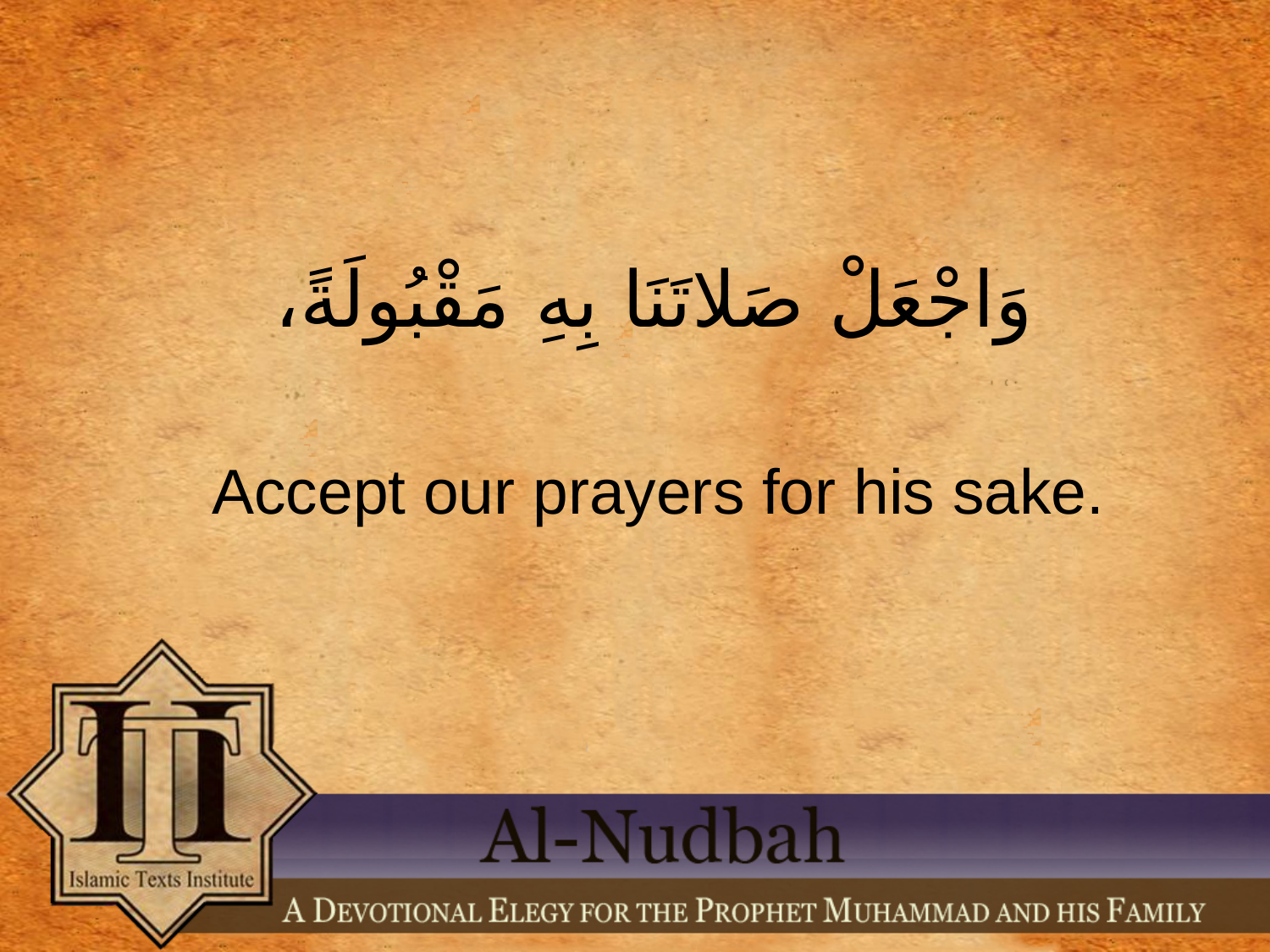

وَاجْعَلْ صَلاتَنَا بِهِ مَقْبُولَةً،
Accept our prayers for his sake.